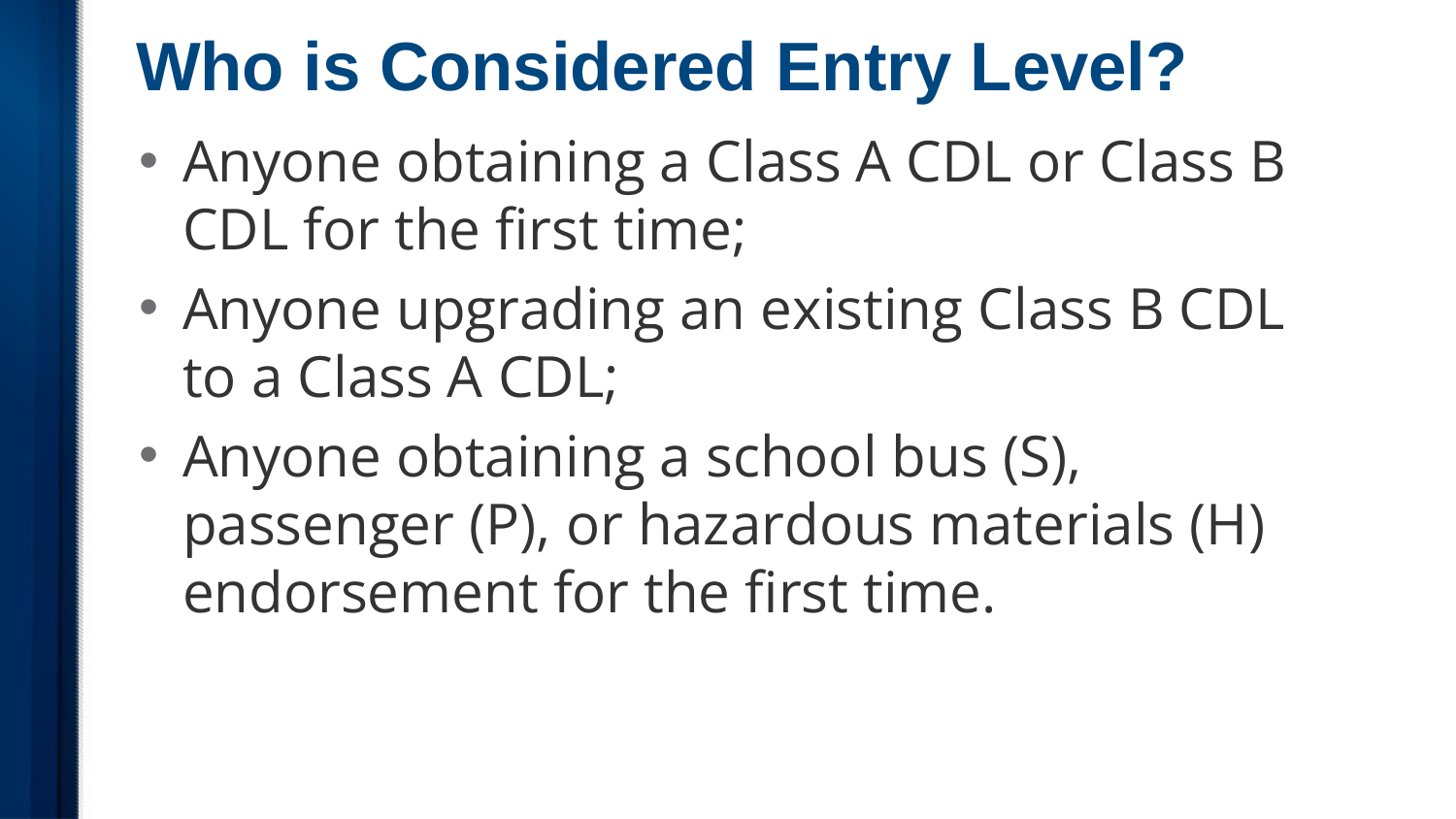

# Who is Considered Entry Level?
Anyone obtaining a Class A CDL or Class B CDL for the first time;
Anyone upgrading an existing Class B CDL to a Class A CDL;
Anyone obtaining a school bus (S), passenger (P), or hazardous materials (H) endorsement for the first time.